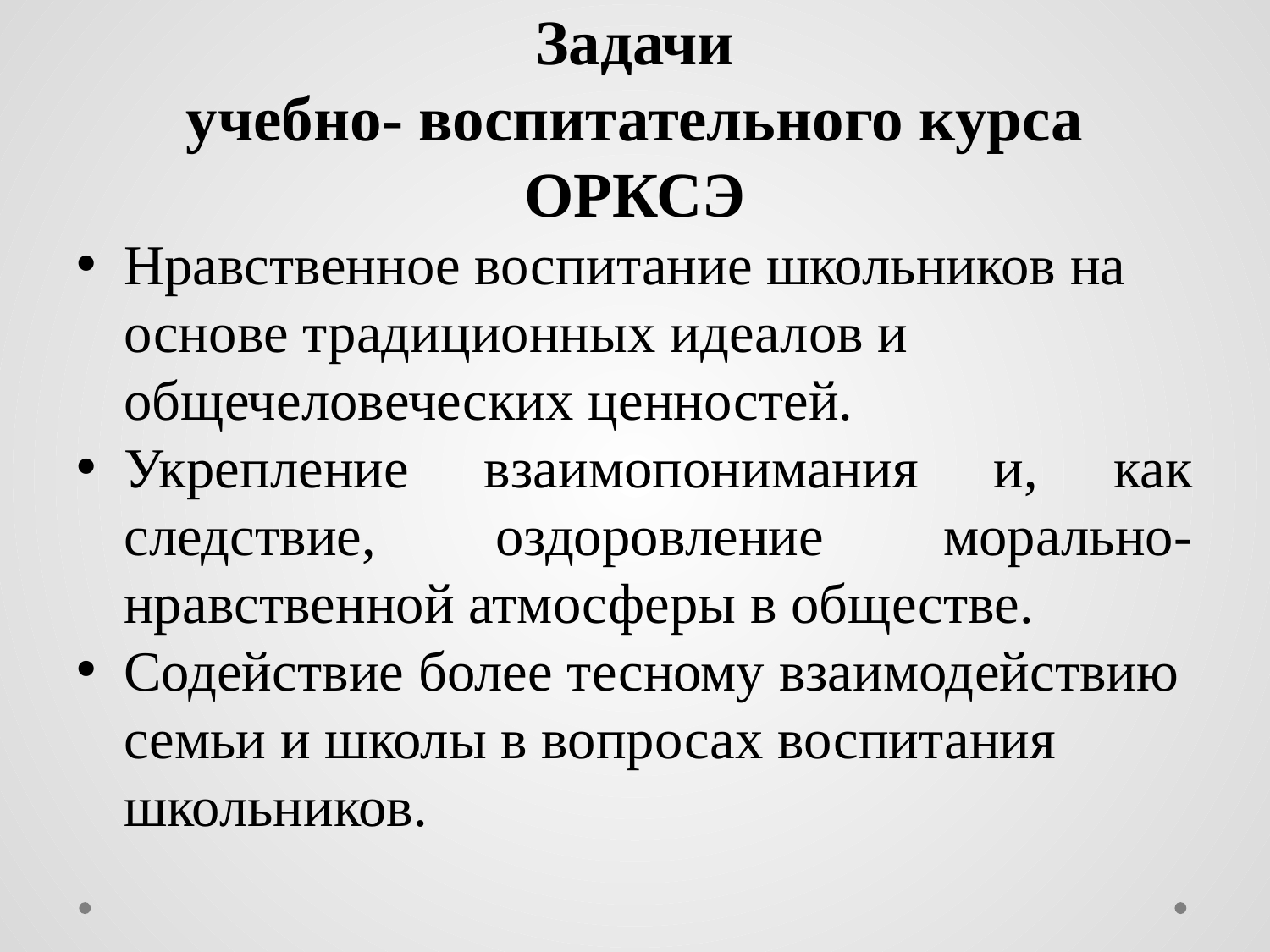

# Задачи учебно- воспитательного курса ОРКСЭ
Нравственное воспитание школьников на основе традиционных идеалов и общечеловеческих ценностей.
Укрепление взаимопонимания и, как следствие, оздоровление морально-нравственной атмосферы в обществе.
Содействие более тесному взаимодействию семьи и школы в вопросах воспитания школьников.